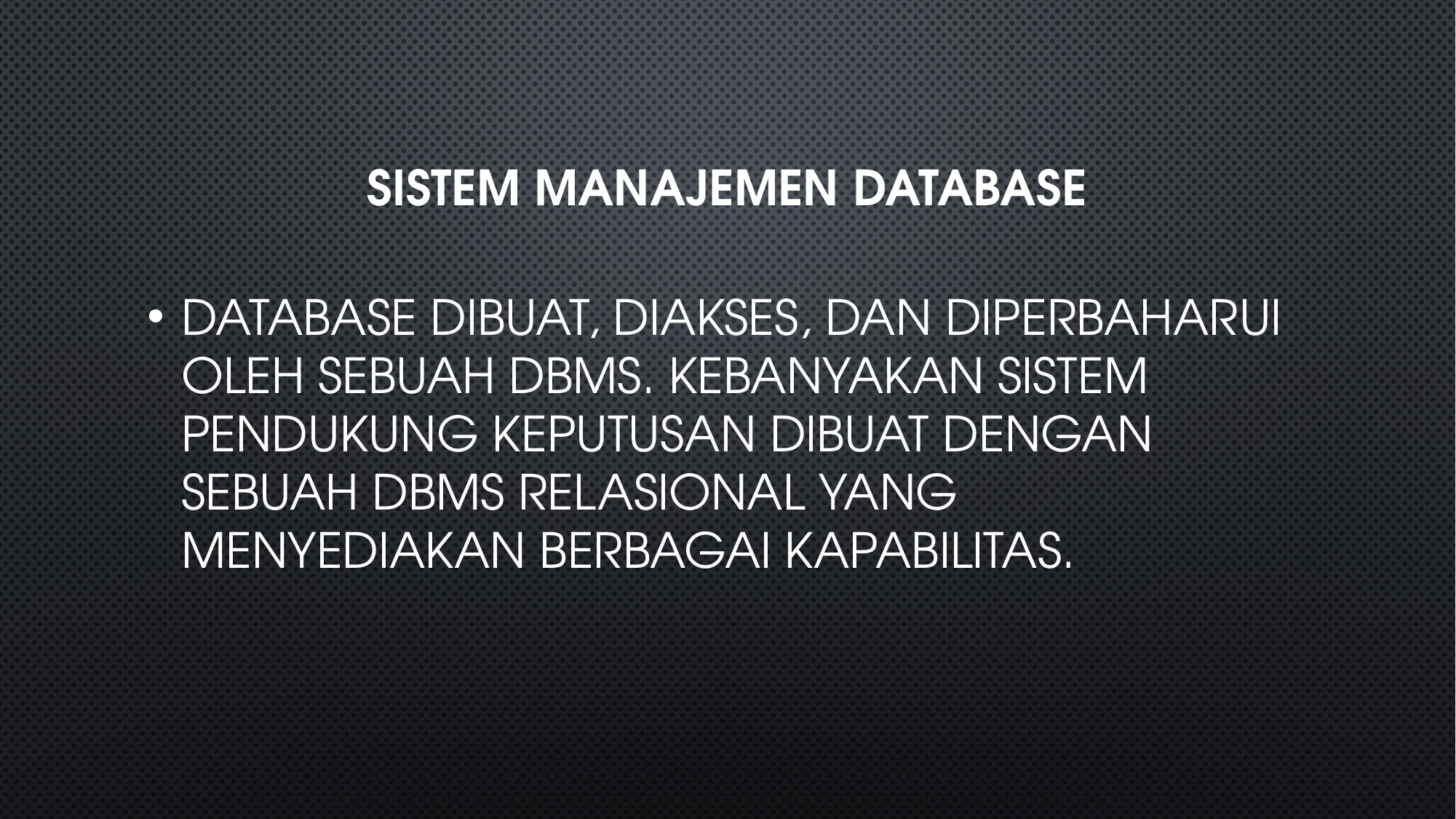

# Sistem Manajemen Database
Database dibuat, diakses, dan diperbaharui oleh sebuah DBMS. Kebanyakan sistem pendukung keputusan dibuat dengan sebuah DBMS relasional yang menyediakan berbagai kapabilitas.